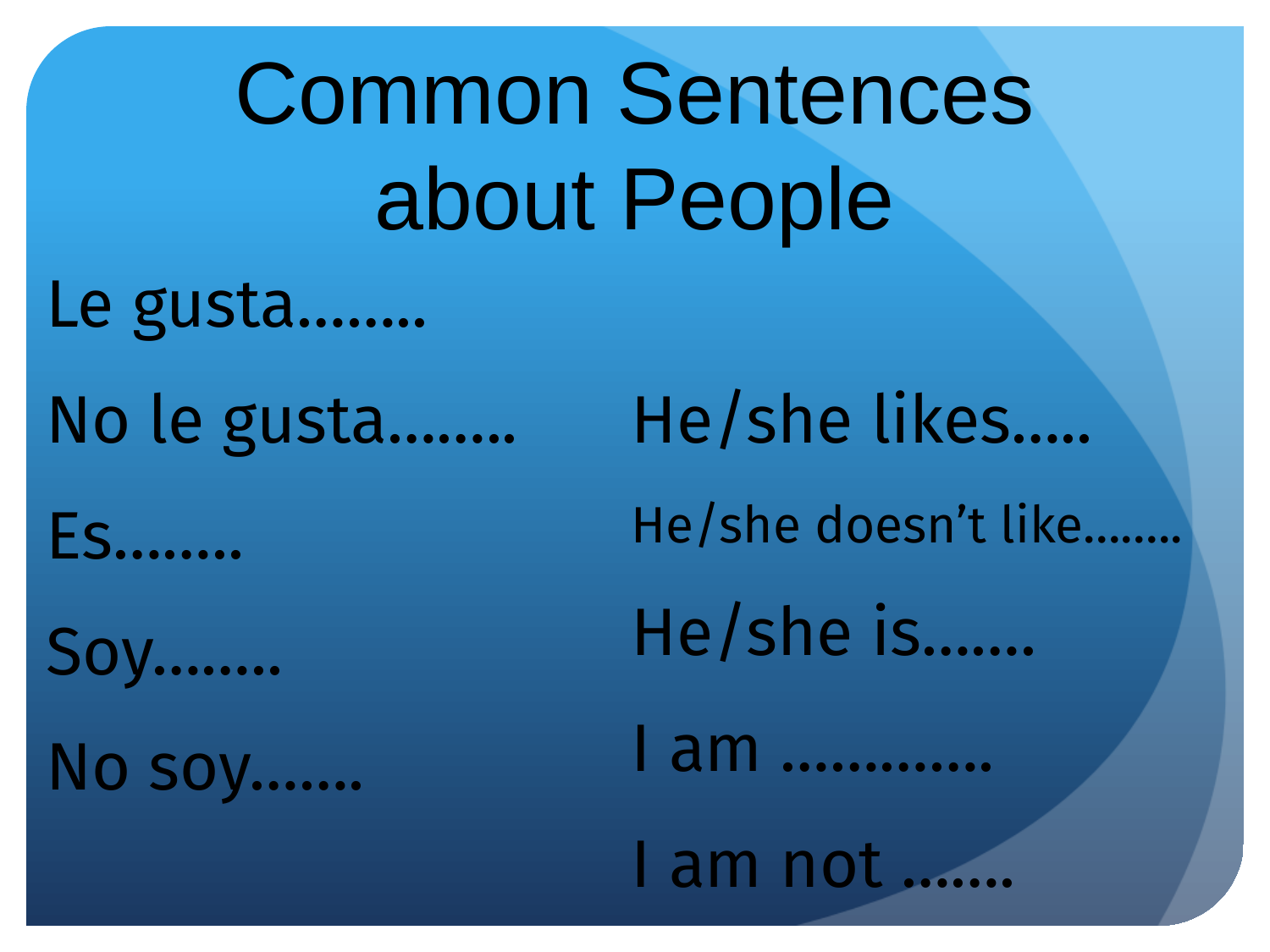

# Common Sentences about People
Le gusta……..
No le gusta……..
Es……..
Soy……..
No soy…….

He/she likes…..
He/she doesn’t like……..
He/she is…….
I am ………….
I am not …….